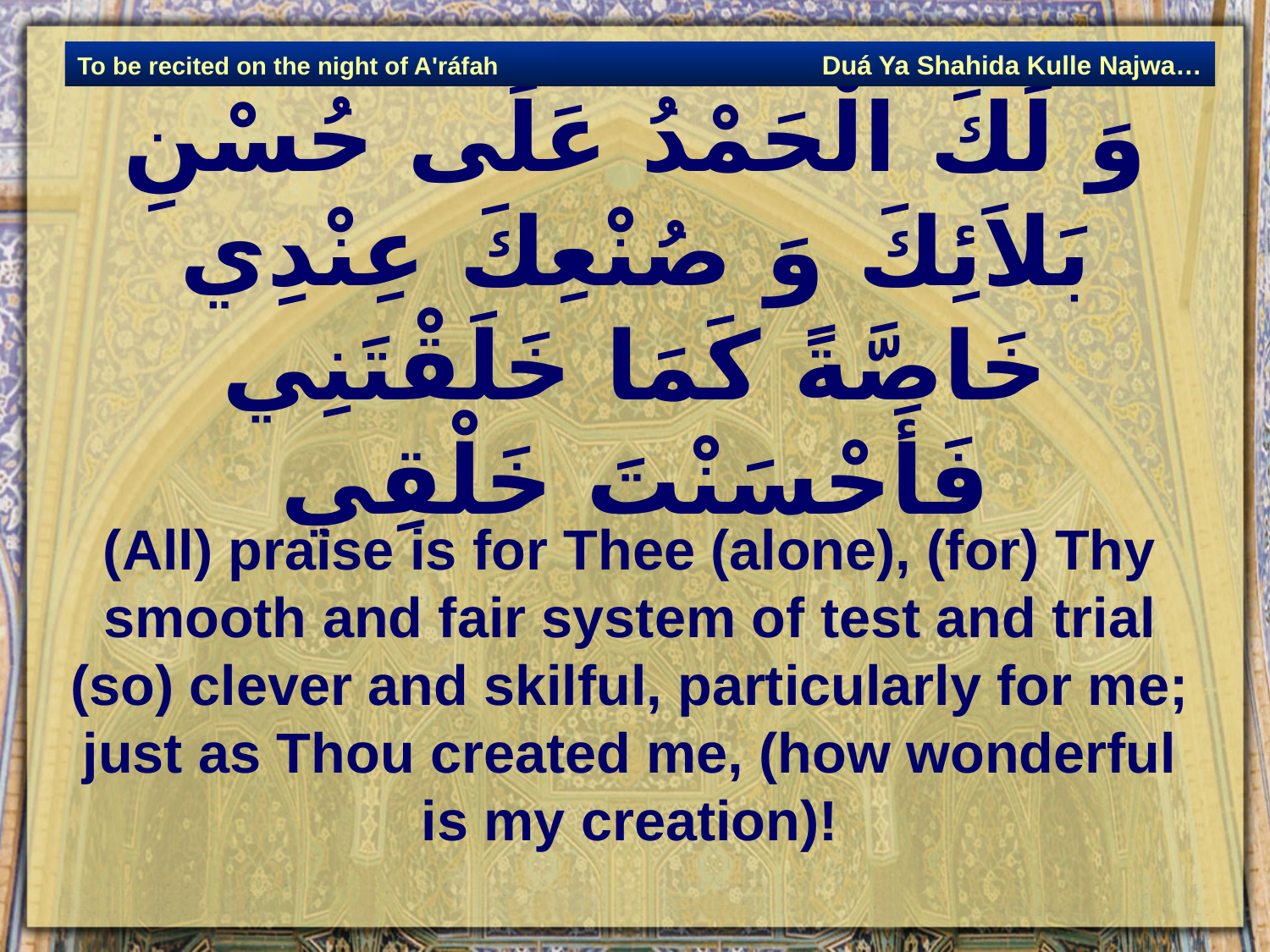

Duá Ya Shahida Kulle Najwa…
To be recited on the night of A'ráfah
# وَ لَكَ الْحَمْدُ عَلَى حُسْنِ بَلاَئِكَ وَ صُنْعِكَ عِنْدِي خَاصَّةً كَمَا خَلَقْتَنِي فَأَحْسَنْتَ خَلْقِي‏
(All) praise is for Thee (alone), (for) Thy smooth and fair system of test and trial (so) clever and skilful, particularly for me; just as Thou created me, (how wonderful is my creation)!